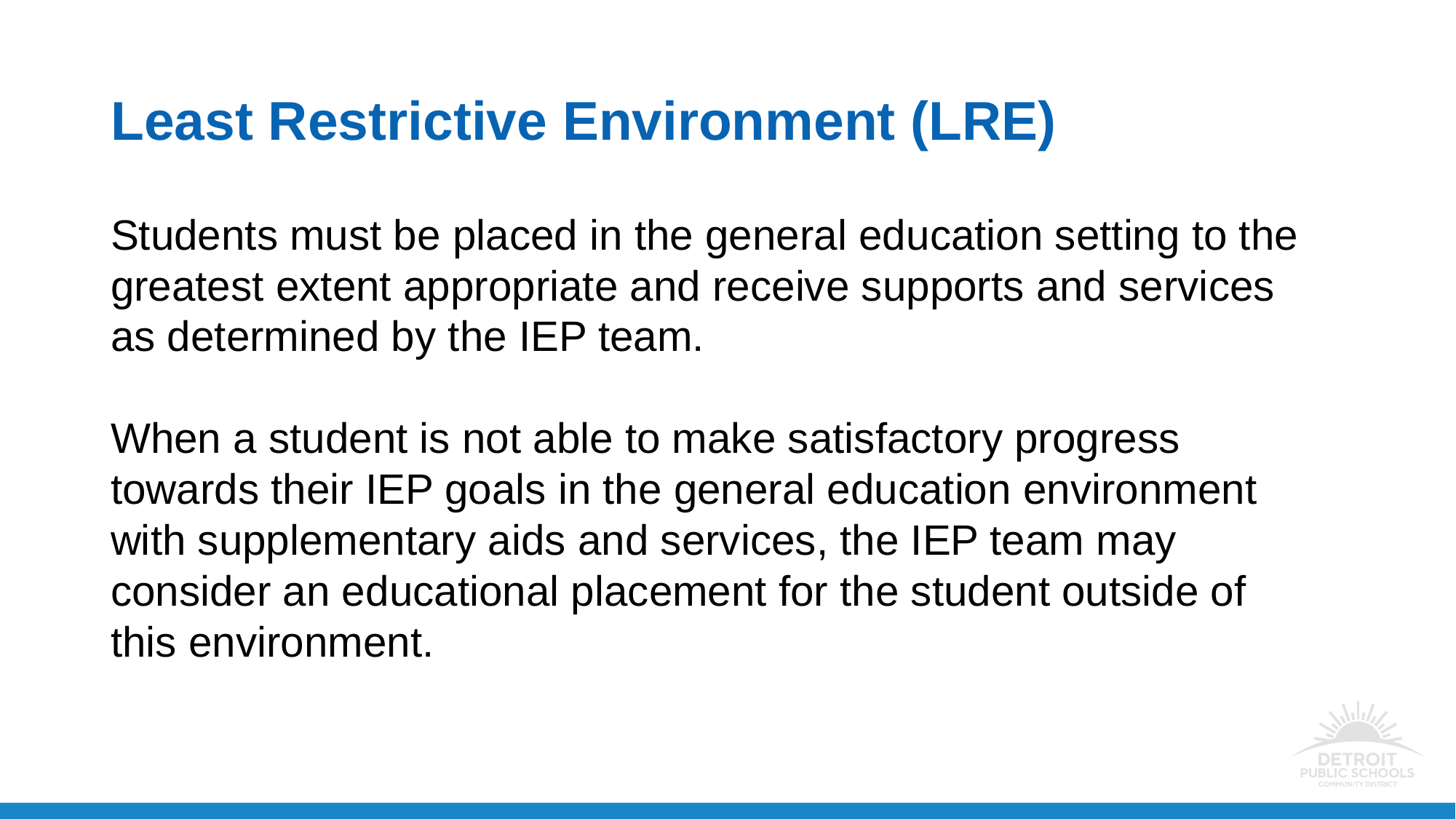

# Least Restrictive Environment (LRE)
Students must be placed in the general education setting to the greatest extent appropriate and receive supports and services as determined by the IEP team.

When a student is not able to make satisfactory progress towards their IEP goals in the general education environment with supplementary aids and services, the IEP team may consider an educational placement for the student outside of this environment.